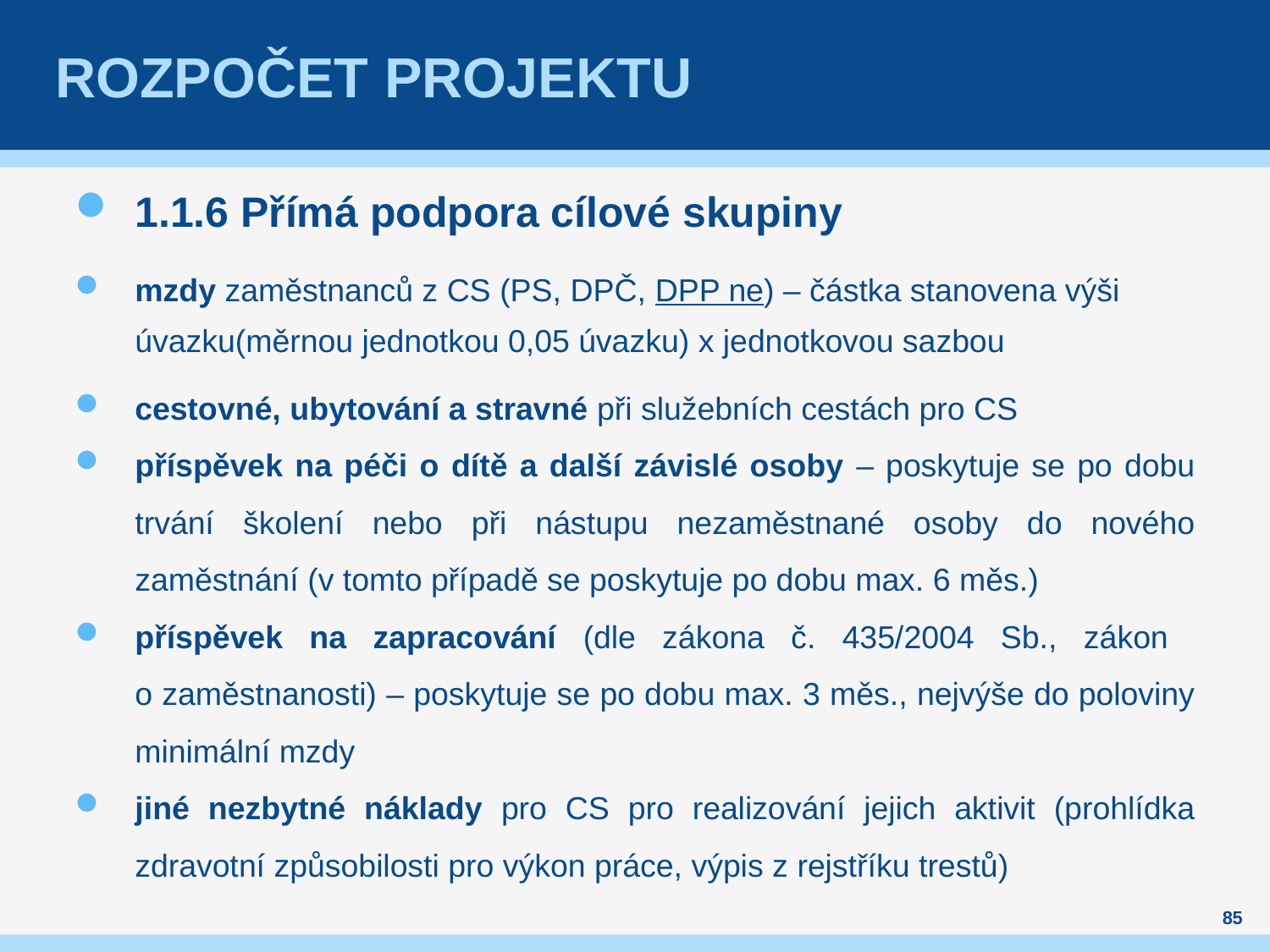

# Rozpočet projektu
1.1.6 Přímá podpora cílové skupiny
mzdy zaměstnanců z CS (PS, DPČ, DPP ne) – částka stanovena výši úvazku(měrnou jednotkou 0,05 úvazku) x jednotkovou sazbou
cestovné, ubytování a stravné při služebních cestách pro CS
příspěvek na péči o dítě a další závislé osoby – poskytuje se po dobu trvání školení nebo při nástupu nezaměstnané osoby do nového zaměstnání (v tomto případě se poskytuje po dobu max. 6 měs.)
příspěvek na zapracování (dle zákona č. 435/2004 Sb., zákon
o zaměstnanosti) – poskytuje se po dobu max. 3 měs., nejvýše do poloviny minimální mzdy
jiné nezbytné náklady pro CS pro realizování jejich aktivit (prohlídka zdravotní způsobilosti pro výkon práce, výpis z rejstříku trestů)

85